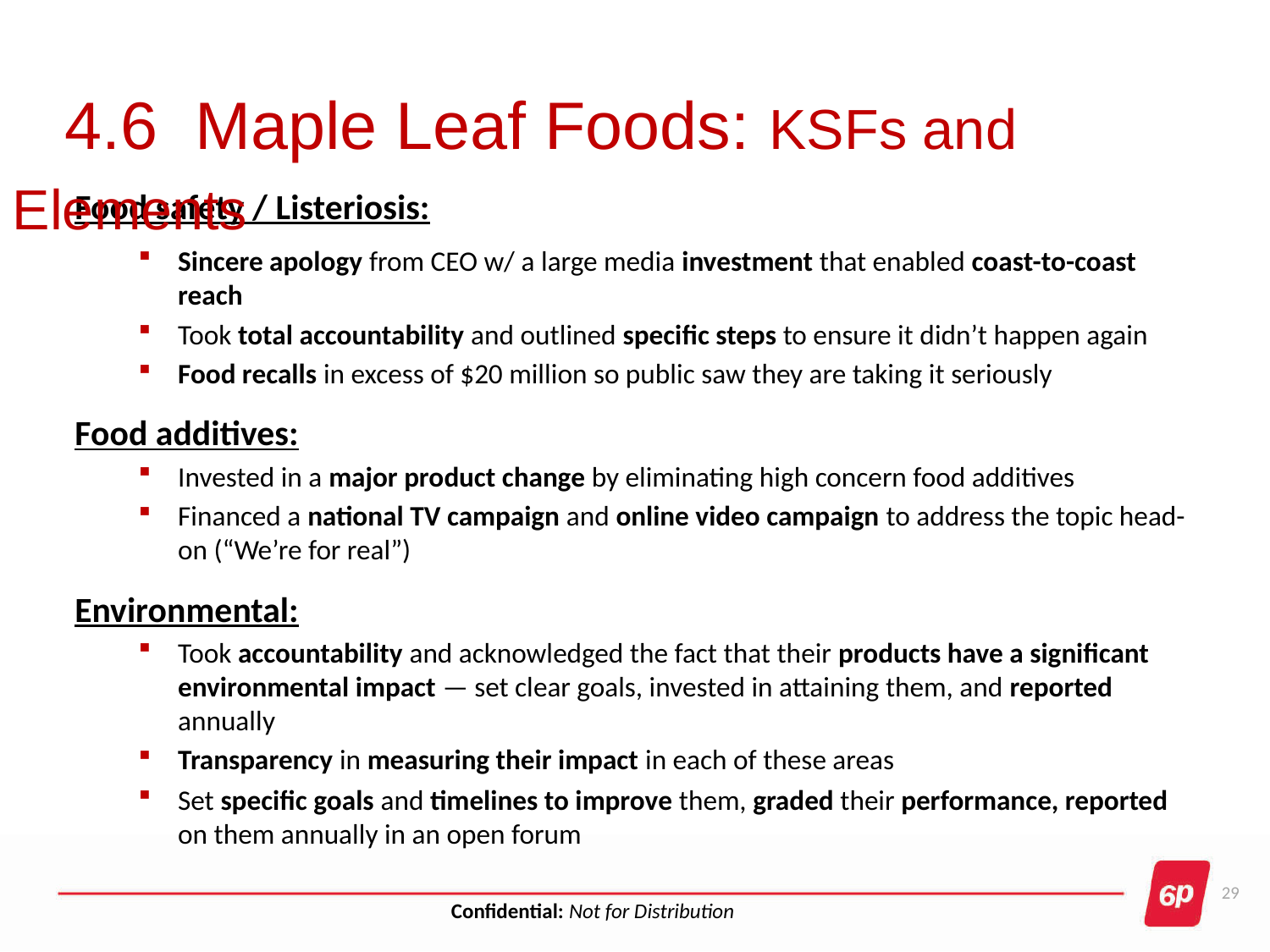

# 4.6  Maple Leaf Foods: KSFs and Elements
Food safety / Listeriosis:
Sincere apology from CEO w/ a large media investment that enabled coast-to-coast reach
Took total accountability and outlined specific steps to ensure it didn’t happen again
Food recalls in excess of $20 million so public saw they are taking it seriously
Food additives:
Invested in a major product change by eliminating high concern food additives
Financed a national TV campaign and online video campaign to address the topic head-on (“We’re for real”)
Environmental:
Took accountability and acknowledged the fact that their products have a significant environmental impact — set clear goals, invested in attaining them, and reported annually
Transparency in measuring their impact in each of these areas
Set specific goals and timelines to improve them, graded their performance, reported on them annually in an open forum

29
Confidential: Not for Distribution